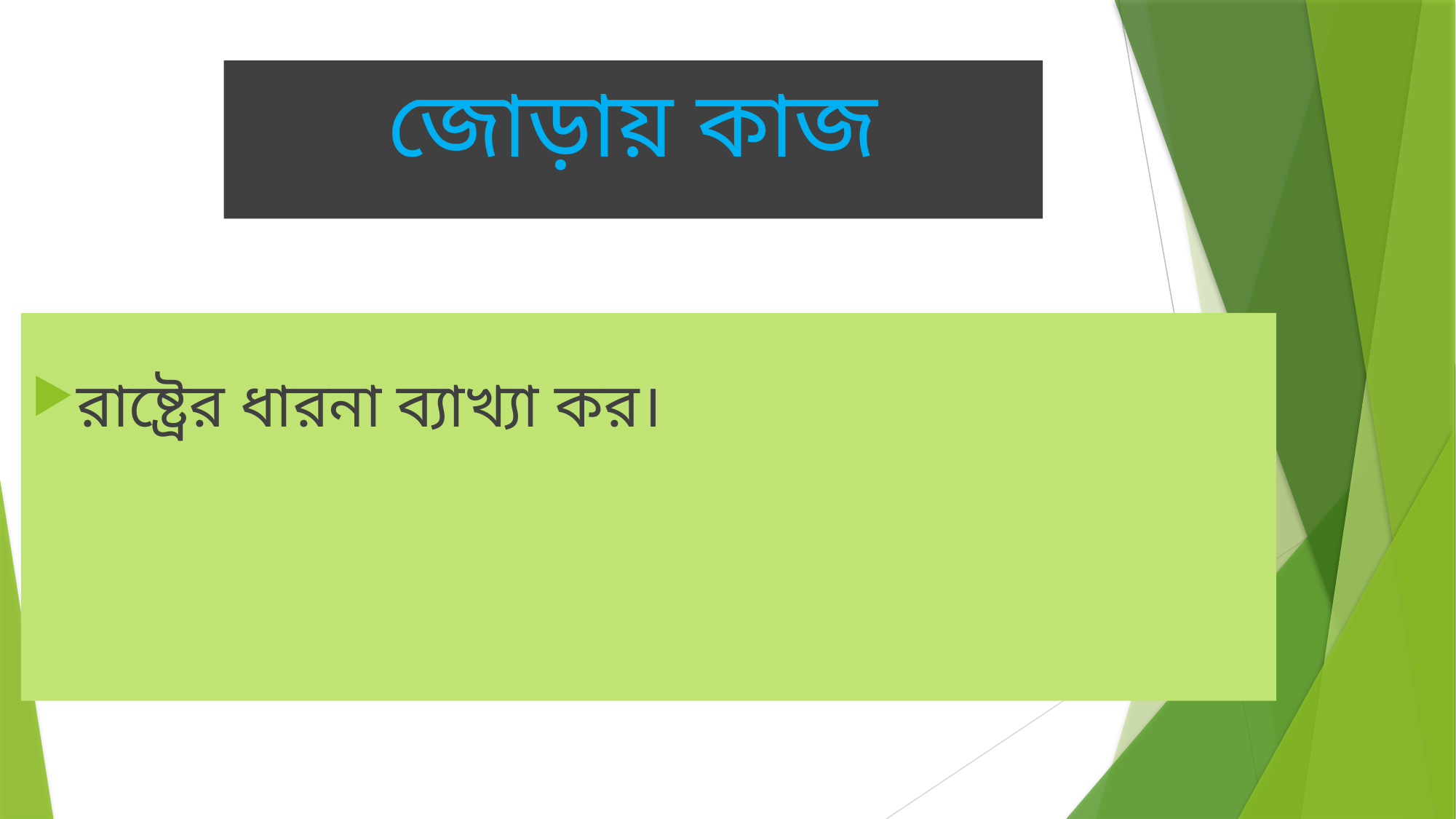

# জোড়ায় কাজ

রাষ্ট্রের ধারনা ব্যাখ্যা কর।